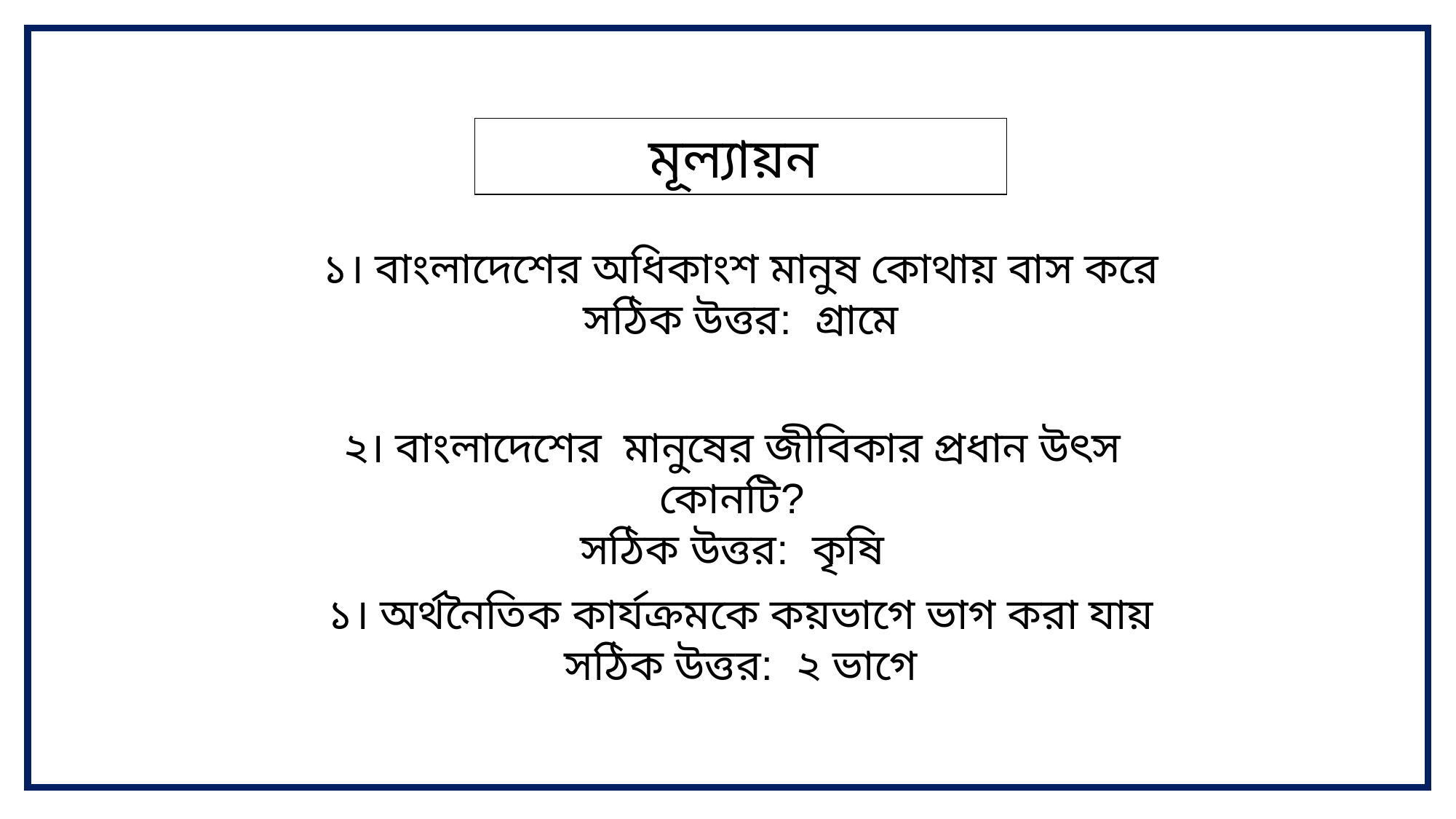

মূল্যায়ন
১। বাংলাদেশের অধিকাংশ মানুষ কোথায় বাস করে
 সঠিক উত্তর:  গ্রামে
২। বাংলাদেশের  মানুষের জীবিকার প্রধান উৎস কোনটি?
 সঠিক উত্তর:  কৃষি
১। অর্থনৈতিক কার্যক্রমকে কয়ভাগে ভাগ করা যায়
 সঠিক উত্তর:  ২ ভাগে